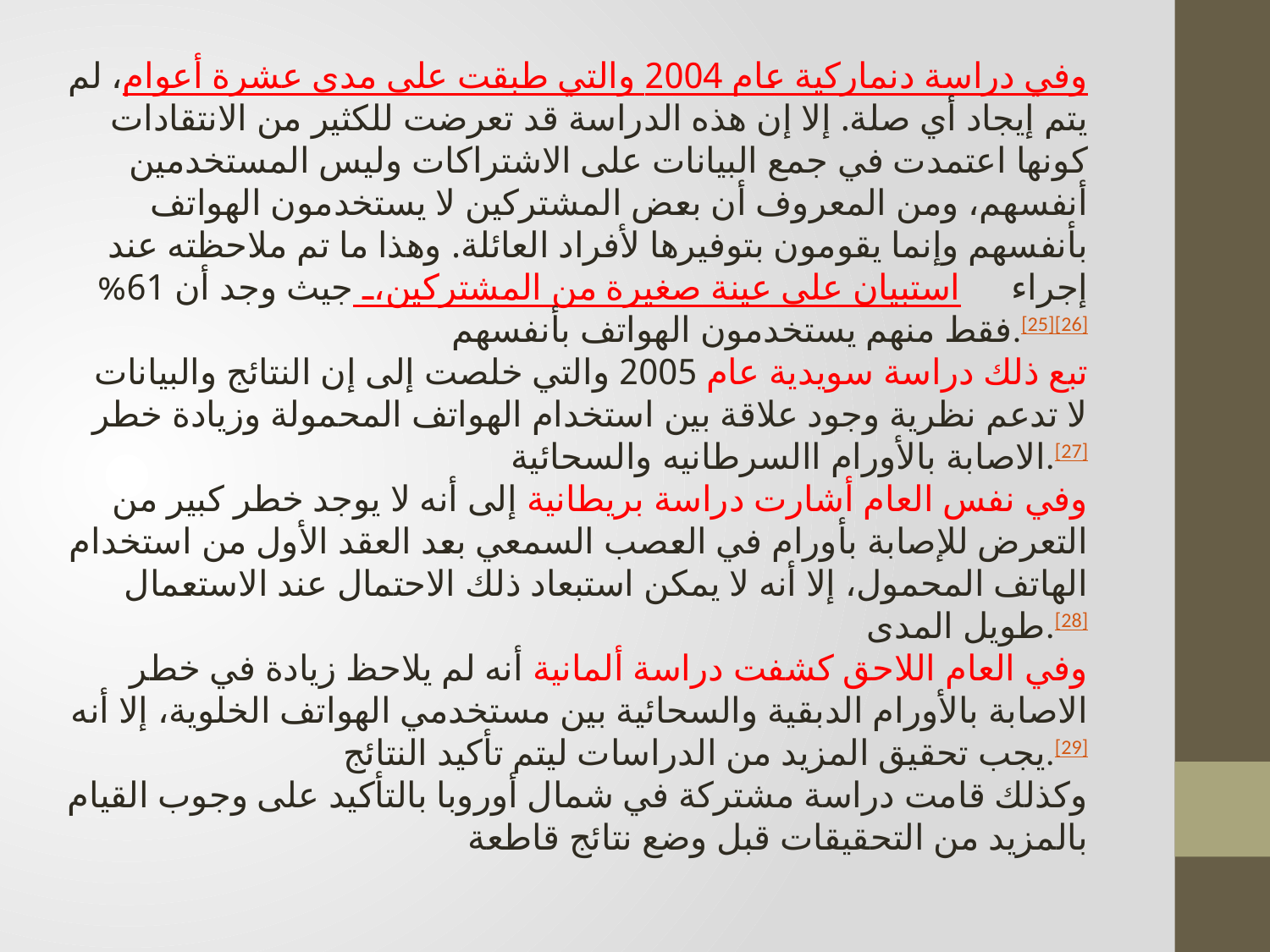

وفي دراسة دنماركية عام 2004 والتي طبقت على مدى عشرة أعوام، لم يتم إيجاد أي صلة. إلا إن هذه الدراسة قد تعرضت للكثير من الانتقادات كونها اعتمدت في جمع البيانات على الاشتراكات وليس المستخدمين أنفسهم، ومن المعروف أن بعض المشتركين لا يستخدمون الهواتف بأنفسهم وإنما يقومون بتوفيرها لأفراد العائلة. وهذا ما تم ملاحظته عند إجراء استبيان على عينة صغيرة من المشتركين، جيث وجد أن 61% فقط منهم يستخدمون الهواتف بأنفسهم.[25][26]
تبع ذلك دراسة سويدية عام 2005 والتي خلصت إلى إن النتائج والبيانات لا تدعم نظرية وجود علاقة بين استخدام الهواتف المحمولة وزيادة خطر الاصابة بالأورام االسرطانيه والسحائية.[27]
وفي نفس العام أشارت دراسة بريطانية إلى أنه لا يوجد خطر كبير من التعرض للإصابة بأورام في العصب السمعي بعد العقد الأول من استخدام الهاتف المحمول، إلا أنه لا يمكن استبعاد ذلك الاحتمال عند الاستعمال طويل المدى.[28]
وفي العام اللاحق كشفت دراسة ألمانية أنه لم يلاحظ زيادة في خطر الاصابة بالأورام الدبقية والسحائية بين مستخدمي الهواتف الخلوية، إلا أنه يجب تحقيق المزيد من الدراسات ليتم تأكيد النتائج.[29]
وكذلك قامت دراسة مشتركة في شمال أوروبا بالتأكيد على وجوب القيام بالمزيد من التحقيقات قبل وضع نتائج قاطعة